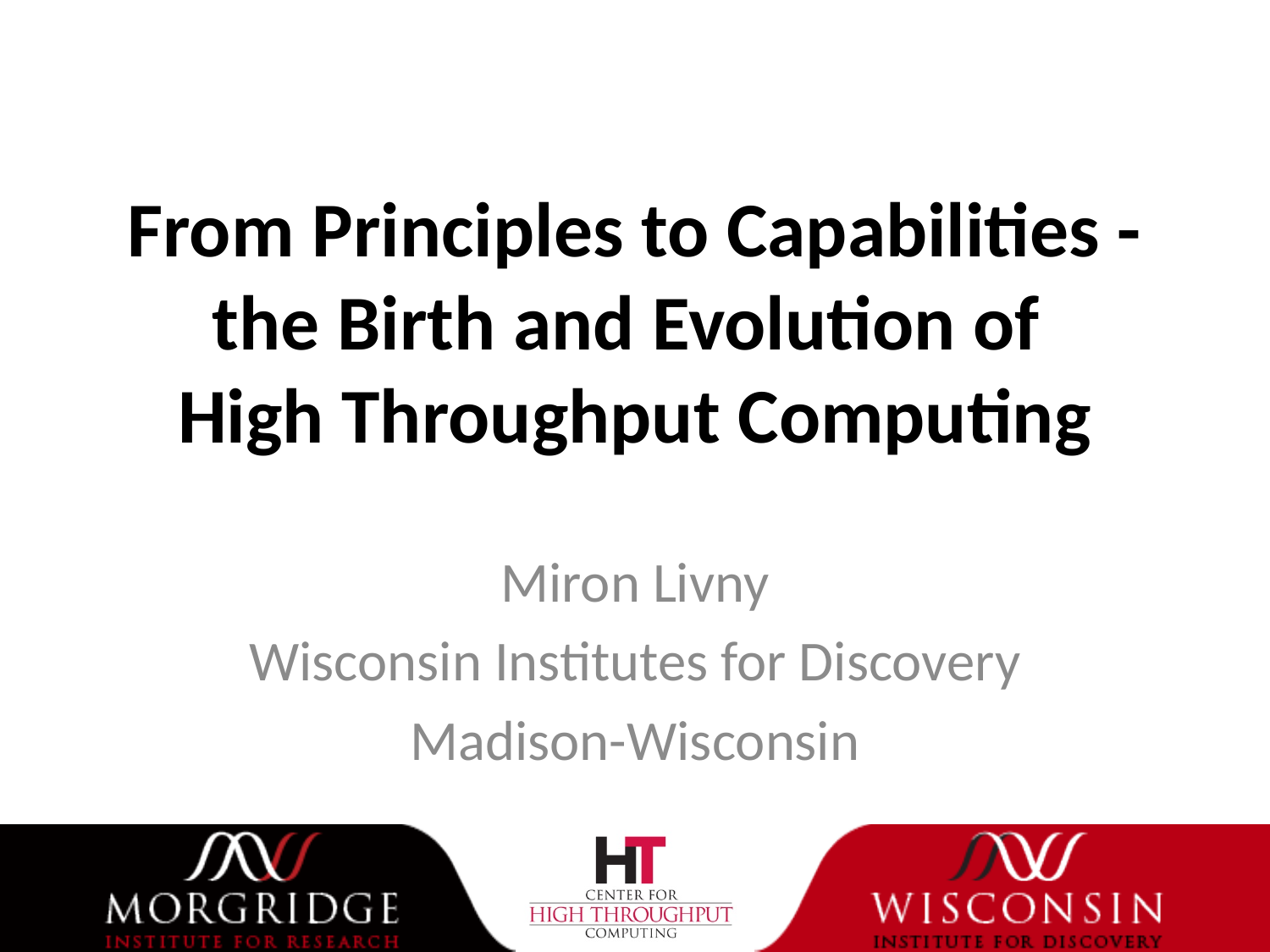

# From Principles to Capabilities - the Birth and Evolution of High Throughput Computing
Miron Livny
Wisconsin Institutes for Discovery
Madison-Wisconsin